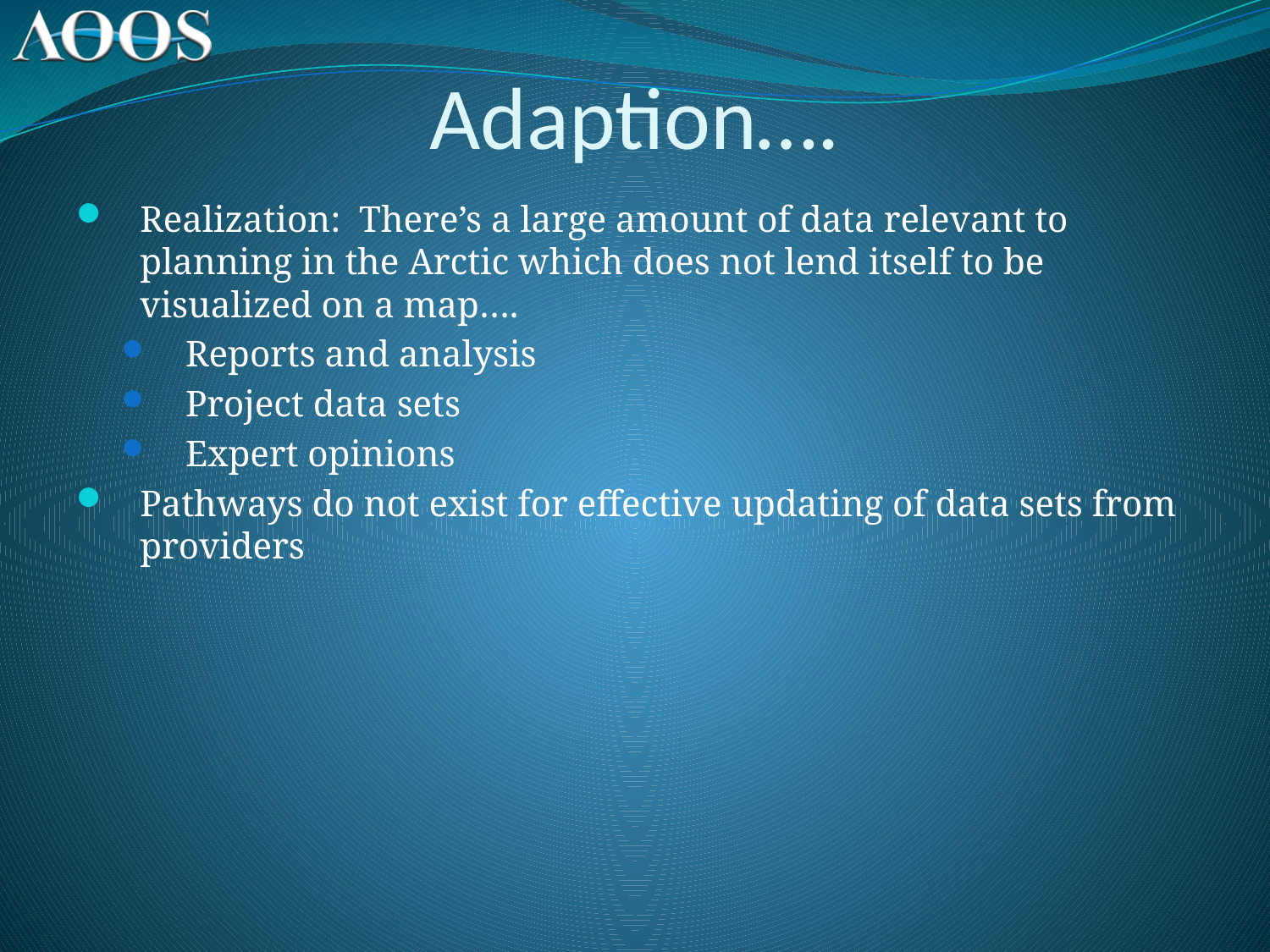

# Adaption….
Realization:  There’s a large amount of data relevant to planning in the Arctic which does not lend itself to be visualized on a map….
Reports and analysis
Project data sets
Expert opinions
Pathways do not exist for effective updating of data sets from providers